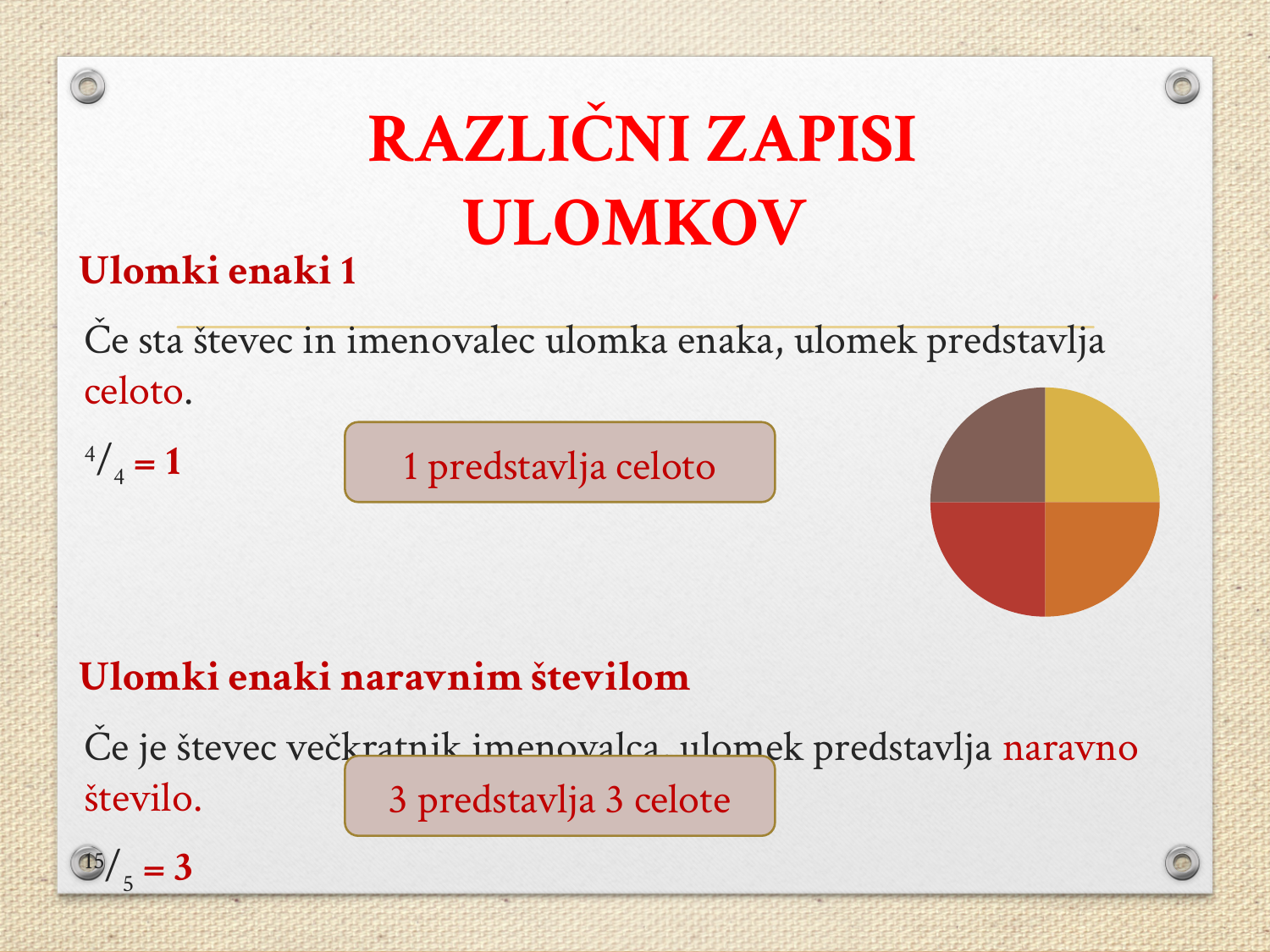

# RAZLIČNI ZAPISI ULOMKOV
    Ulomki enaki 1
	Če sta števec in imenovalec ulomka enaka, ulomek predstavlja celoto.
	4/4 = 1

    Ulomki enaki naravnim številom
	Če je števec večkratnik imenovalca, ulomek predstavlja naravno število.
	15/5 = 3

### Chart

| Category | Sales |
|---|---|
| 1st Qtr | 25.0 |
| 2nd Qtr | 25.0 |
| 3rd Qtr | 25.0 |
| 4th Qtr | 25.0 |
1 predstavlja celoto
3 predstavlja 3 celote